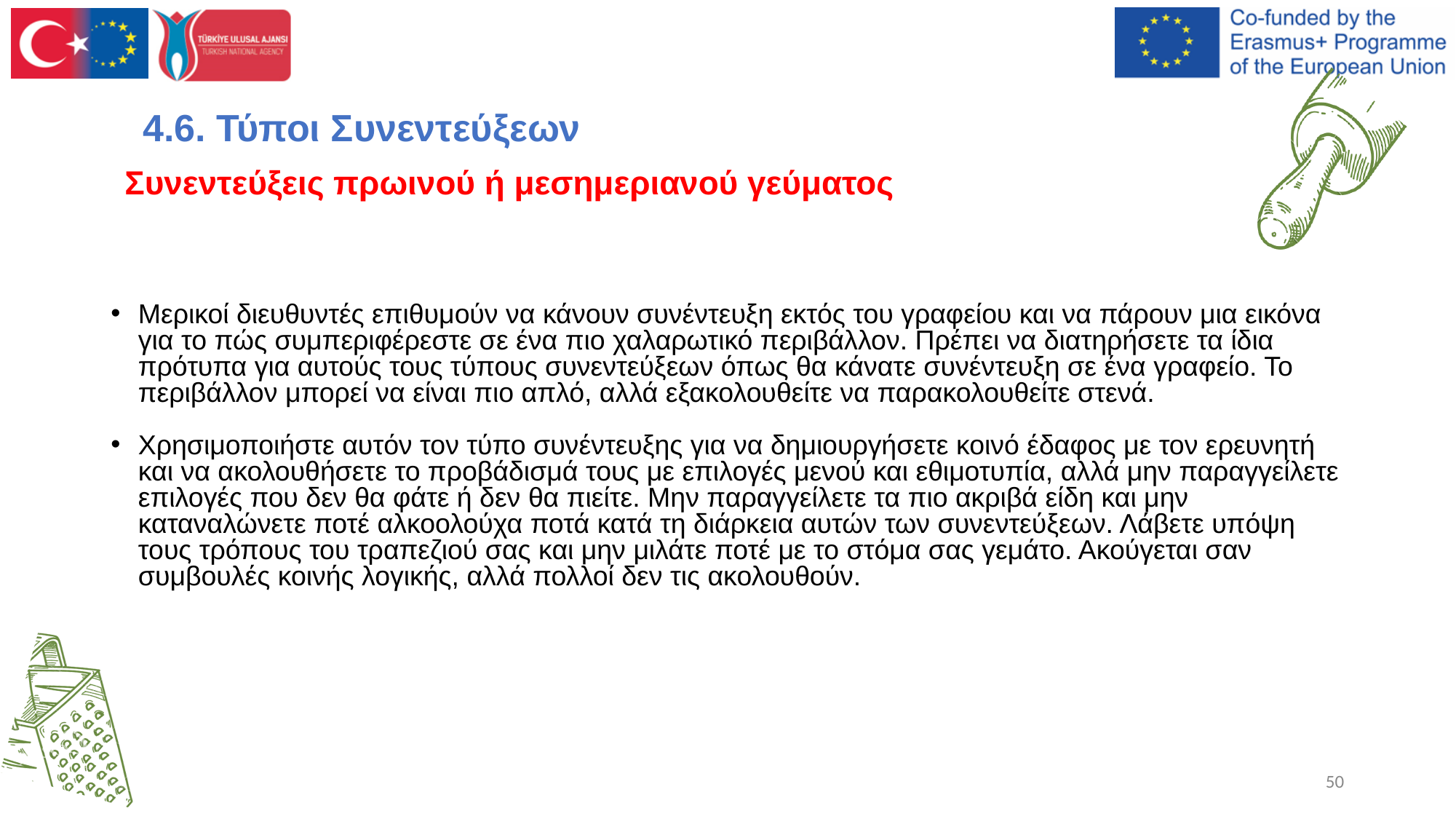

Συνεντεύξεις πρωινού ή μεσημεριανού γεύματος
4.6. Τύποι Συνεντεύξεων
Μερικοί διευθυντές επιθυμούν να κάνουν συνέντευξη εκτός του γραφείου και να πάρουν μια εικόνα για το πώς συμπεριφέρεστε σε ένα πιο χαλαρωτικό περιβάλλον. Πρέπει να διατηρήσετε τα ίδια πρότυπα για αυτούς τους τύπους συνεντεύξεων όπως θα κάνατε συνέντευξη σε ένα γραφείο. Το περιβάλλον μπορεί να είναι πιο απλό, αλλά εξακολουθείτε να παρακολουθείτε στενά.

Χρησιμοποιήστε αυτόν τον τύπο συνέντευξης για να δημιουργήσετε κοινό έδαφος με τον ερευνητή και να ακολουθήσετε το προβάδισμά τους με επιλογές μενού και εθιμοτυπία, αλλά μην παραγγείλετε επιλογές που δεν θα φάτε ή δεν θα πιείτε. Μην παραγγείλετε τα πιο ακριβά είδη και μην καταναλώνετε ποτέ αλκοολούχα ποτά κατά τη διάρκεια αυτών των συνεντεύξεων. Λάβετε υπόψη τους τρόπους του τραπεζιού σας και μην μιλάτε ποτέ με το στόμα σας γεμάτο. Ακούγεται σαν συμβουλές κοινής λογικής, αλλά πολλοί δεν τις ακολουθούν.
50